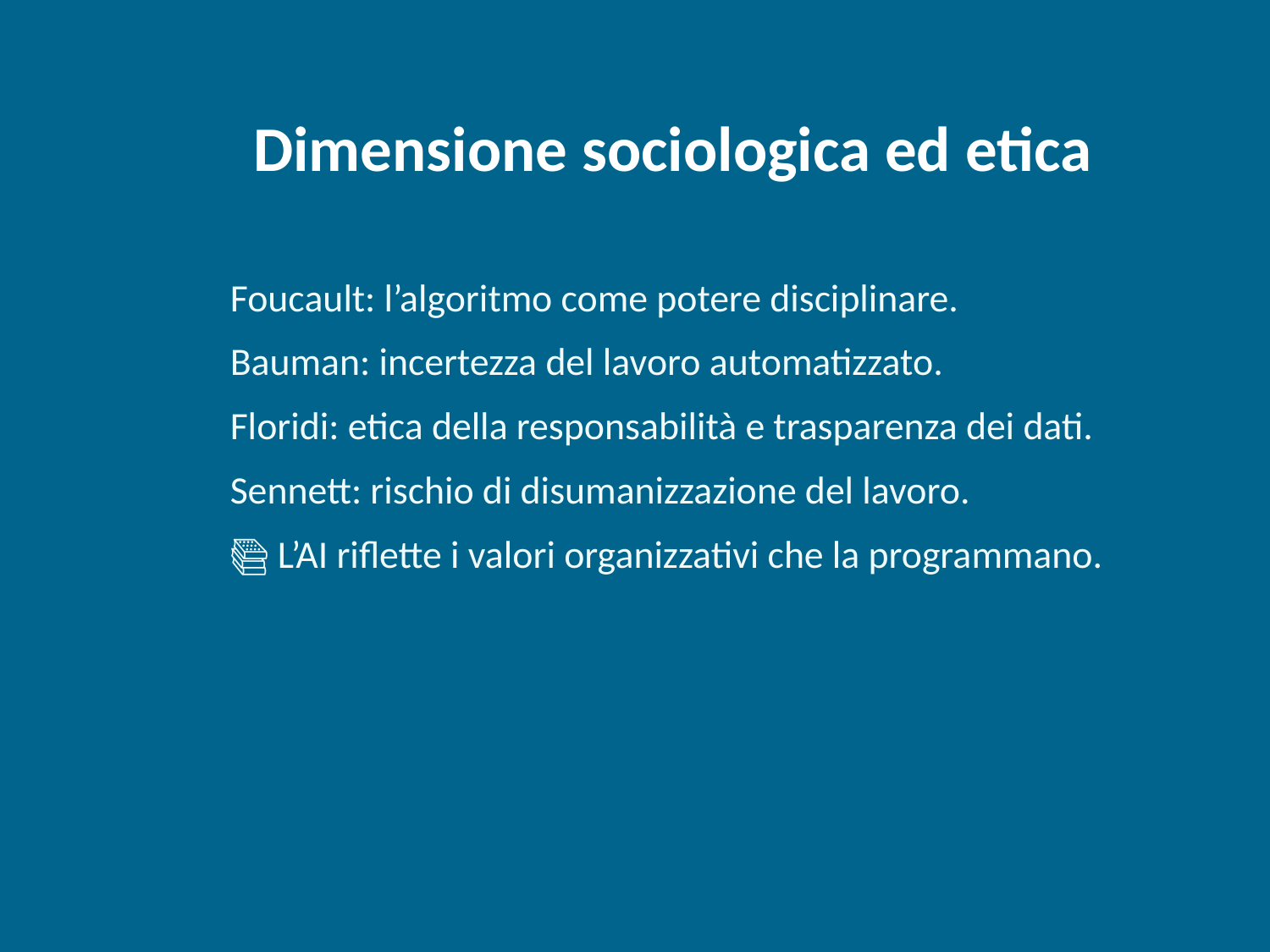

Dimensione sociologica ed etica

Foucault: l’algoritmo come potere disciplinare.
Bauman: incertezza del lavoro automatizzato.
Floridi: etica della responsabilità e trasparenza dei dati.
Sennett: rischio di disumanizzazione del lavoro.
📚 L’AI riflette i valori organizzativi che la programmano.